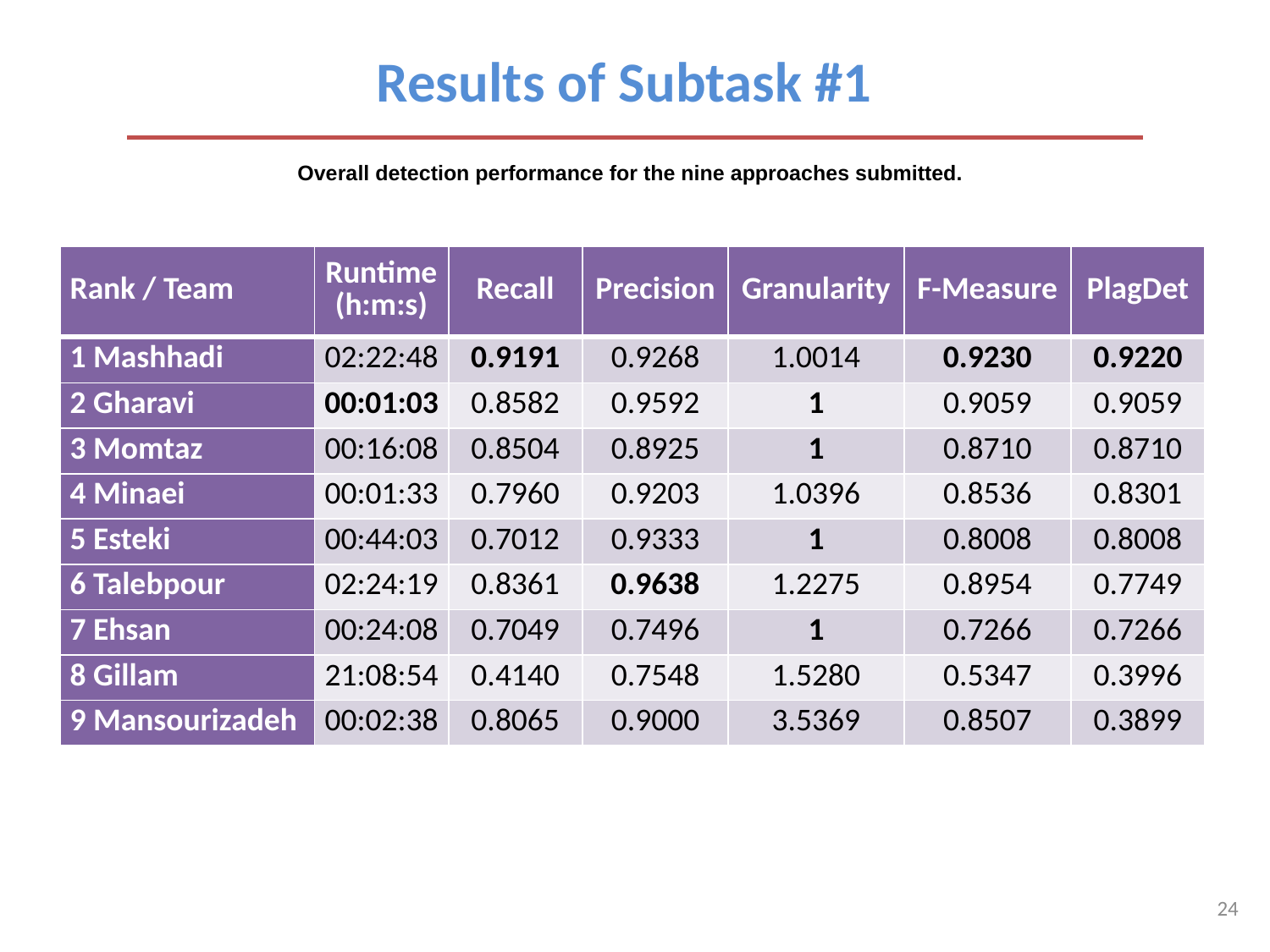

Results of Subtask #1
Overall detection performance for the nine approaches submitted.

| Rank / Team | Runtime (h:m:s) | Recall | Precision | Granularity | F-Measure | PlagDet |
| --- | --- | --- | --- | --- | --- | --- |
| 1 Mashhadi | 02:22:48 | 0.9191 | 0.9268 | 1.0014 | 0.9230 | 0.9220 |
| 2 Gharavi | 00:01:03 | 0.8582 | 0.9592 | 1 | 0.9059 | 0.9059 |
| 3 Momtaz | 00:16:08 | 0.8504 | 0.8925 | 1 | 0.8710 | 0.8710 |
| 4 Minaei | 00:01:33 | 0.7960 | 0.9203 | 1.0396 | 0.8536 | 0.8301 |
| 5 Esteki | 00:44:03 | 0.7012 | 0.9333 | 1 | 0.8008 | 0.8008 |
| 6 Talebpour | 02:24:19 | 0.8361 | 0.9638 | 1.2275 | 0.8954 | 0.7749 |
| 7 Ehsan | 00:24:08 | 0.7049 | 0.7496 | 1 | 0.7266 | 0.7266 |
| 8 Gillam | 21:08:54 | 0.4140 | 0.7548 | 1.5280 | 0.5347 | 0.3996 |
| 9 Mansourizadeh | 00:02:38 | 0.8065 | 0.9000 | 3.5369 | 0.8507 | 0.3899 |
24